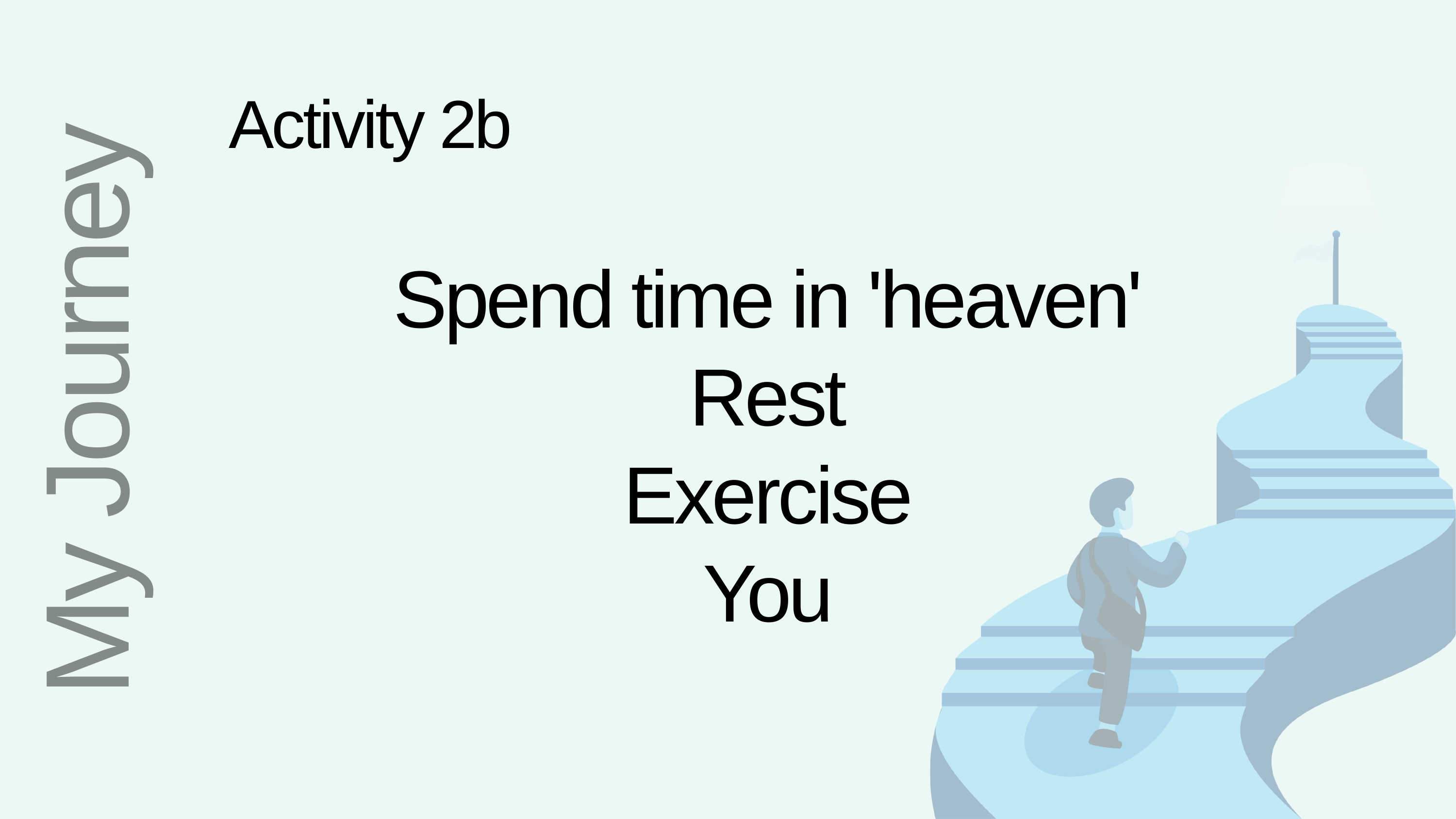

Activity 2b

Spend time in 'heaven'
Rest
Exercise
You
My Journey